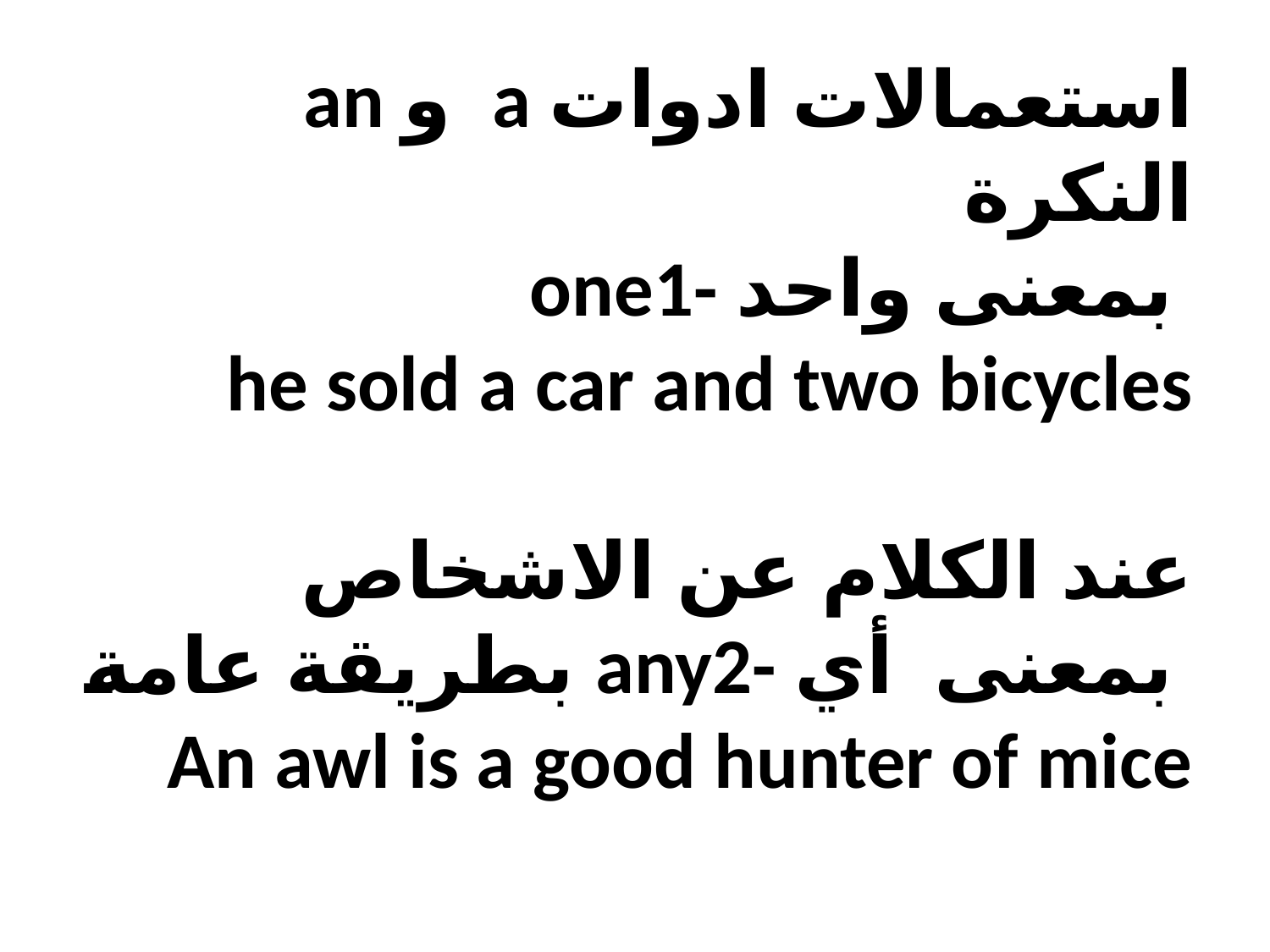

# an و  a استعمالات ادوات النكرة one1- بمعنى واحد he sold a car and two bicycles عند الكلام عن الاشخاص بطريقة عامة any2- بمعنى  أي An awl is a good hunter of mice